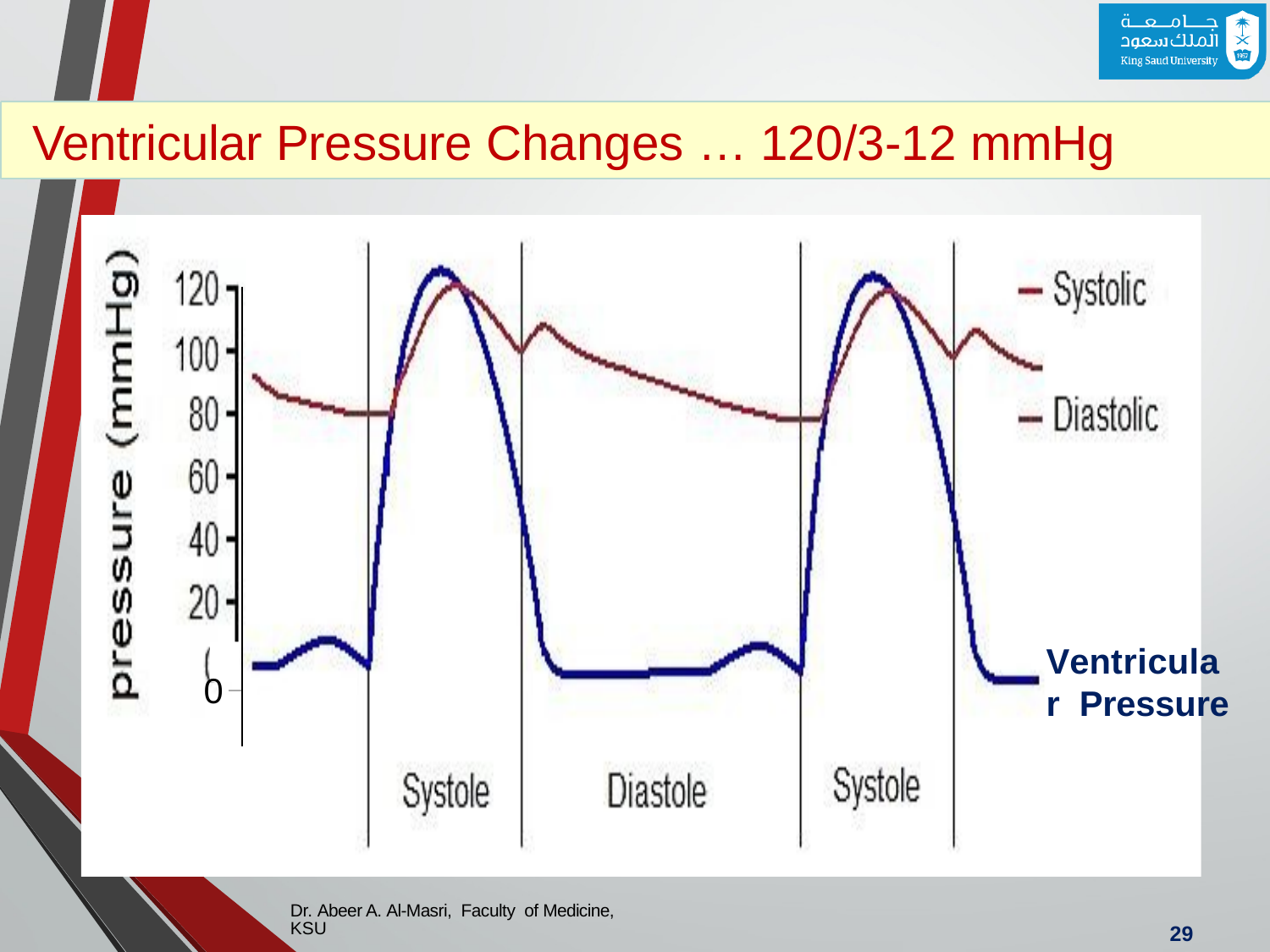

# Ventricular Pressure Changes … 120/3-12 mmHg

Ventricular  Pressure

0

Dr. Abeer A. Al-Masri,  Faculty  of Medicine,   KSU
29